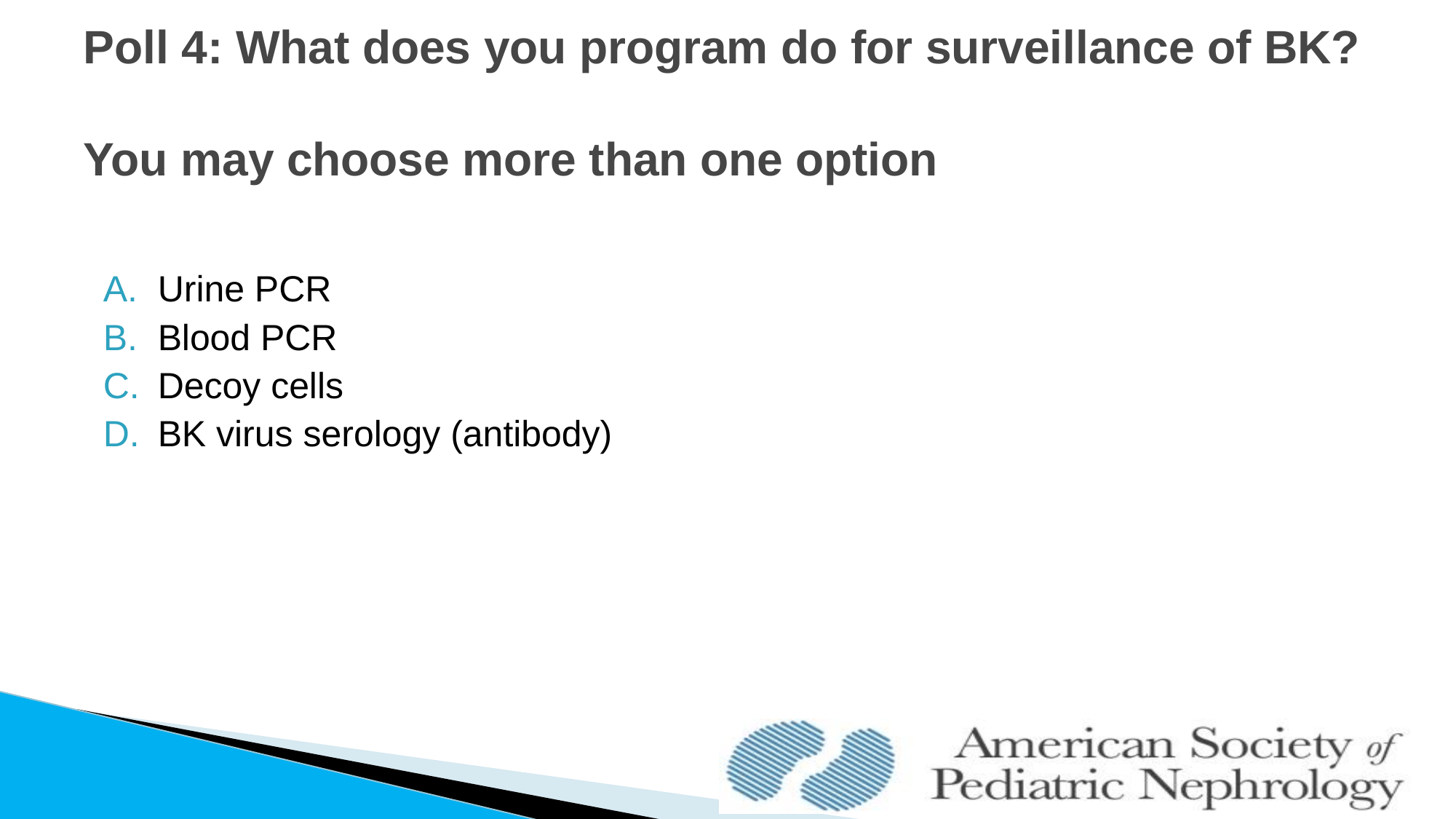

# Poll 4: What does you program do for surveillance of BK? You may choose more than one option
Urine PCR
Blood PCR
Decoy cells
BK virus serology (antibody)